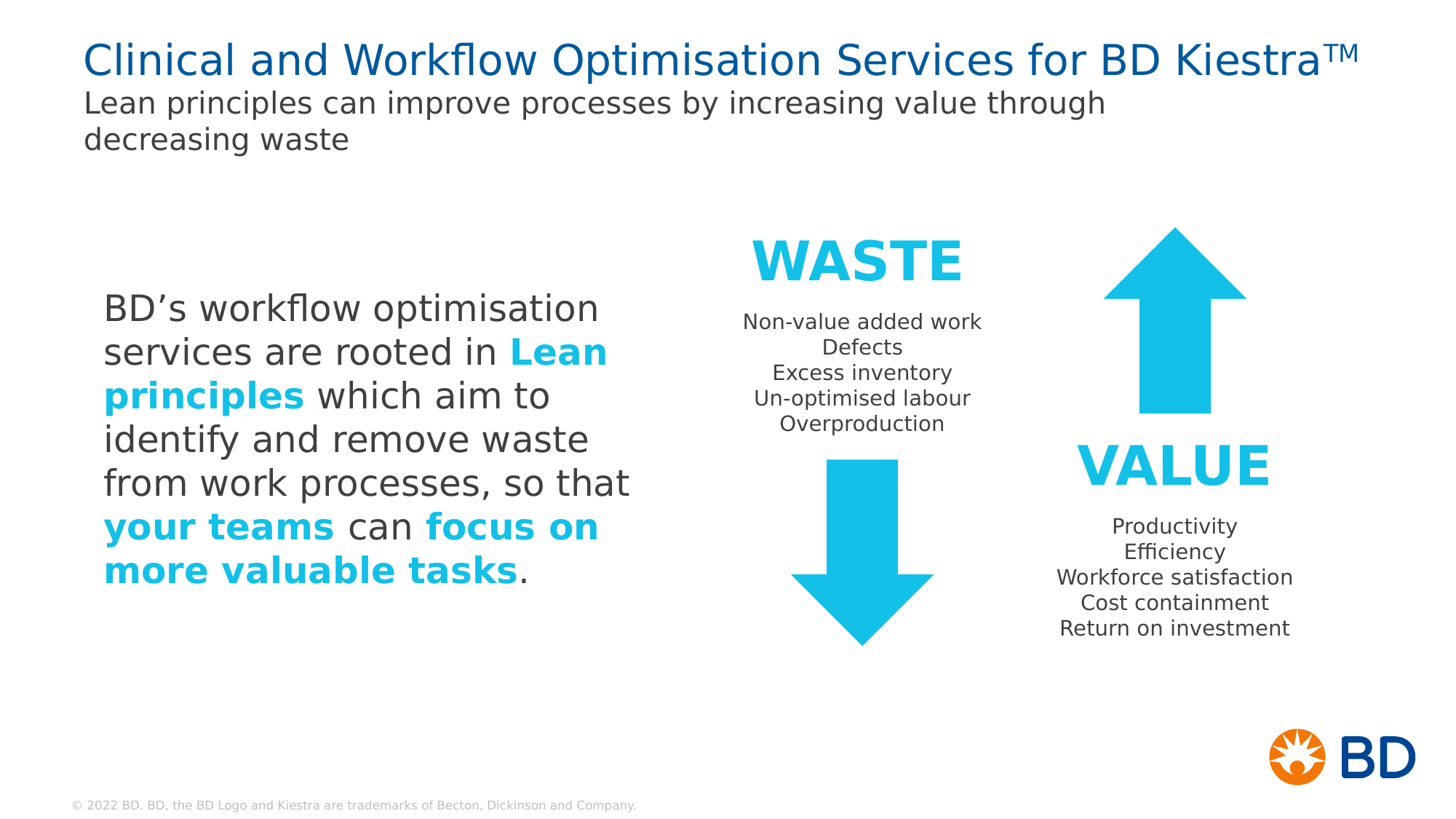

# Clinical and Workflow Optimisation Services for BD KiestraTM Lean principles can improve processes by increasing value through decreasing waste
WASTE

BD’s workflow optimisation services are rooted in Lean principles which aim to identify and remove waste from work processes, so that your teams can focus on more valuable tasks.
Non-value added work
Defects
Excess inventory
Un-optimised labour
Overproduction

VALUE

Productivity
Efficiency
Workforce satisfaction
Cost containment
Return on investment
© 2022 BD. BD, the BD Logo and Kiestra are trademarks of Becton, Dickinson and Company.